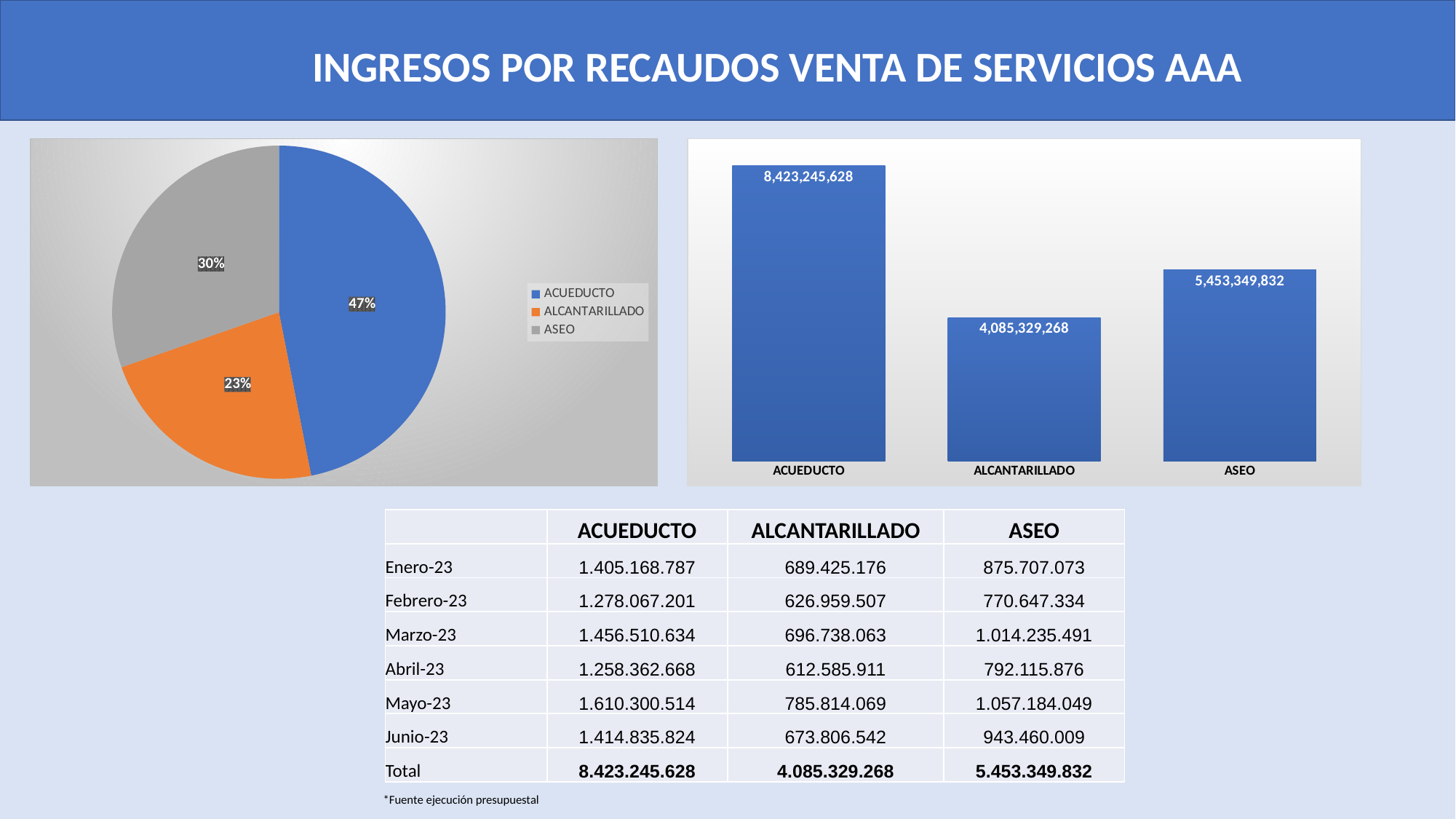

INGRESOS POR RECAUDOS VENTA DE SERVICIOS AAA

### Chart

| Category |  |
|---|---|
| ACUEDUCTO | 8423245628.0 |
| ALCANTARILLADO | 4085329268.0 |
| ASEO | 5453349832.0 |

### Chart

| Category |  |
|---|---|
| ACUEDUCTO | 8423245628.0 |
| ALCANTARILLADO | 4085329268.0 |
| ASEO | 5453349832.0 |
|  | ACUEDUCTO | ALCANTARILLADO | ASEO |
| --- | --- | --- | --- |
| Enero-23 | 1.405.168.787 | 689.425.176 | 875.707.073 |
| Febrero-23 | 1.278.067.201 | 626.959.507 | 770.647.334 |
| Marzo-23 | 1.456.510.634 | 696.738.063 | 1.014.235.491 |
| Abril-23 | 1.258.362.668 | 612.585.911 | 792.115.876 |
| Mayo-23 | 1.610.300.514 | 785.814.069 | 1.057.184.049 |
| Junio-23 | 1.414.835.824 | 673.806.542 | 943.460.009 |
| Total | 8.423.245.628 | 4.085.329.268 | 5.453.349.832 |
*Fuente ejecución presupuestal